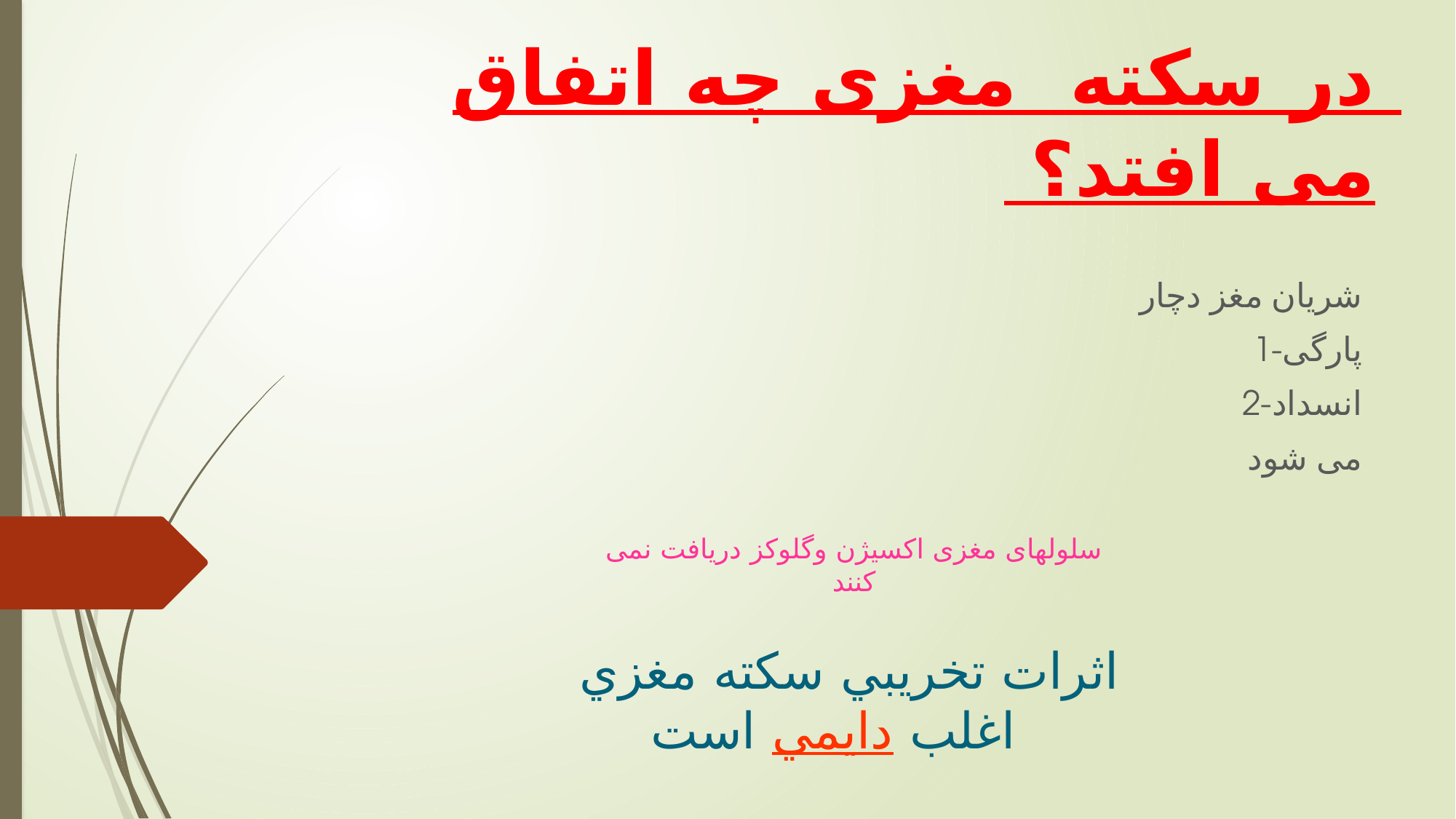

# در سکته  مغزی چه اتفاق می افتد؟
شریان مغز دچار
1-پارگی
2-انسداد
                    می شود

 اثرات تخريبي سكته مغزي
 اغلب دايمي است
سلولهای مغزی اکسیژن وگلوکز دریافت نمی کنند